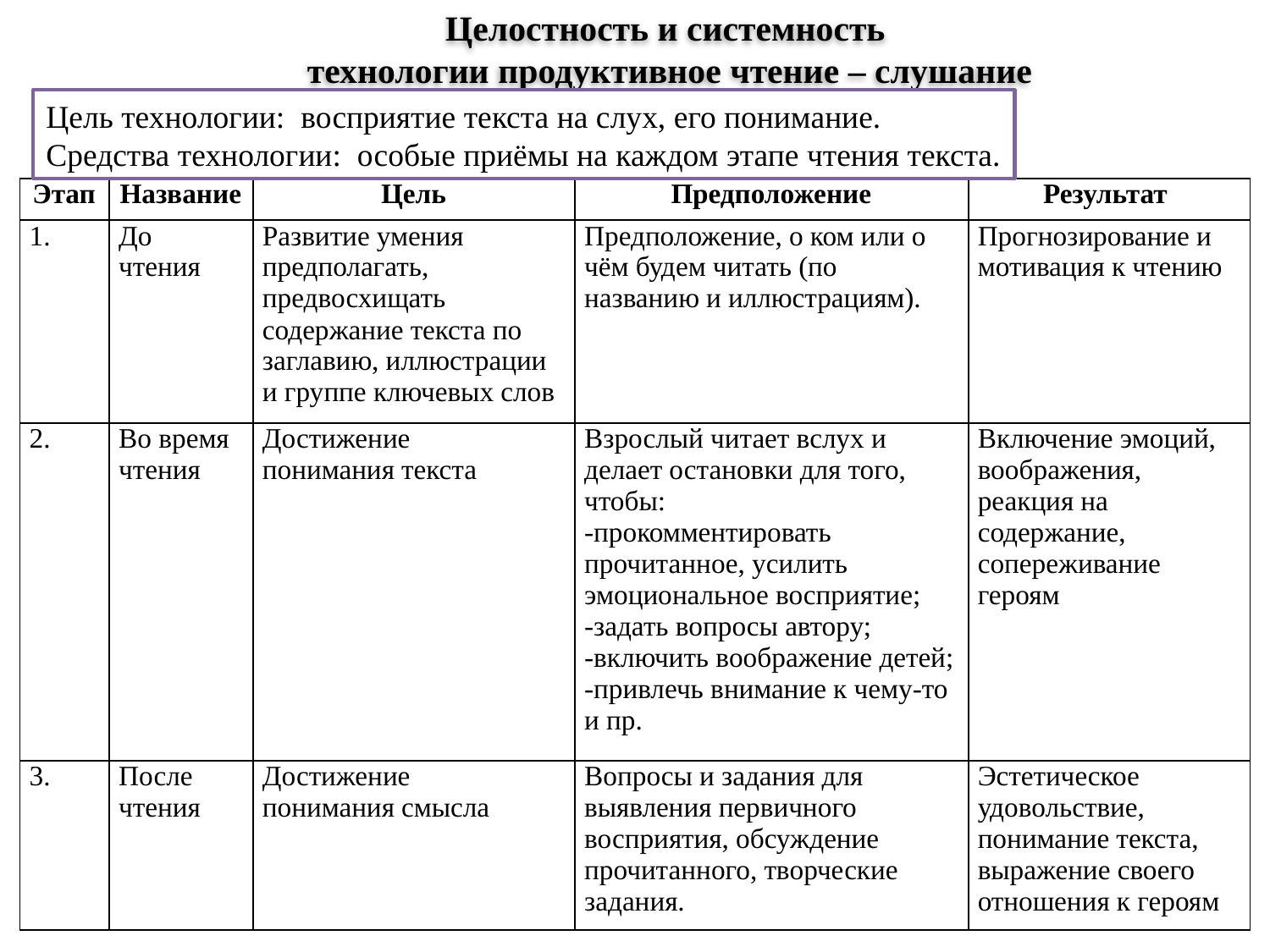

Целостность и системность
технологии продуктивное чтение – слушание
Цель технологии:  восприятие текста на слух, его понимание.
Средства технологии:  особые приёмы на каждом этапе чтения текста.
| Этап | Название | Цель | Предположение | Результат |
| --- | --- | --- | --- | --- |
| 1. | До чтения | Развитие умения предполагать, предвосхищать содержание текста по заглавию, иллюстрации и группе ключевых слов | Предположение, о ком или о чём будем читать (по названию и иллюстрациям). | Прогнозирование и мотивация к чтению |
| 2. | Во время чтения | Достижение понимания текста | Взрослый читает вслух и делает остановки для того, чтобы: -прокомментировать прочитанное, усилить эмоциональное восприятие; -задать вопросы автору; -включить воображение детей; -привлечь внимание к чему-то и пр. | Включение эмоций, воображения, реакция на содержание, сопереживание героям |
| 3. | После чтения | Достижение понимания смысла | Вопросы и задания для выявления первичного восприятия, обсуждение прочитанного, творческие задания. | Эстетическое удовольствие, понимание текста, выражение своего отношения к героям |